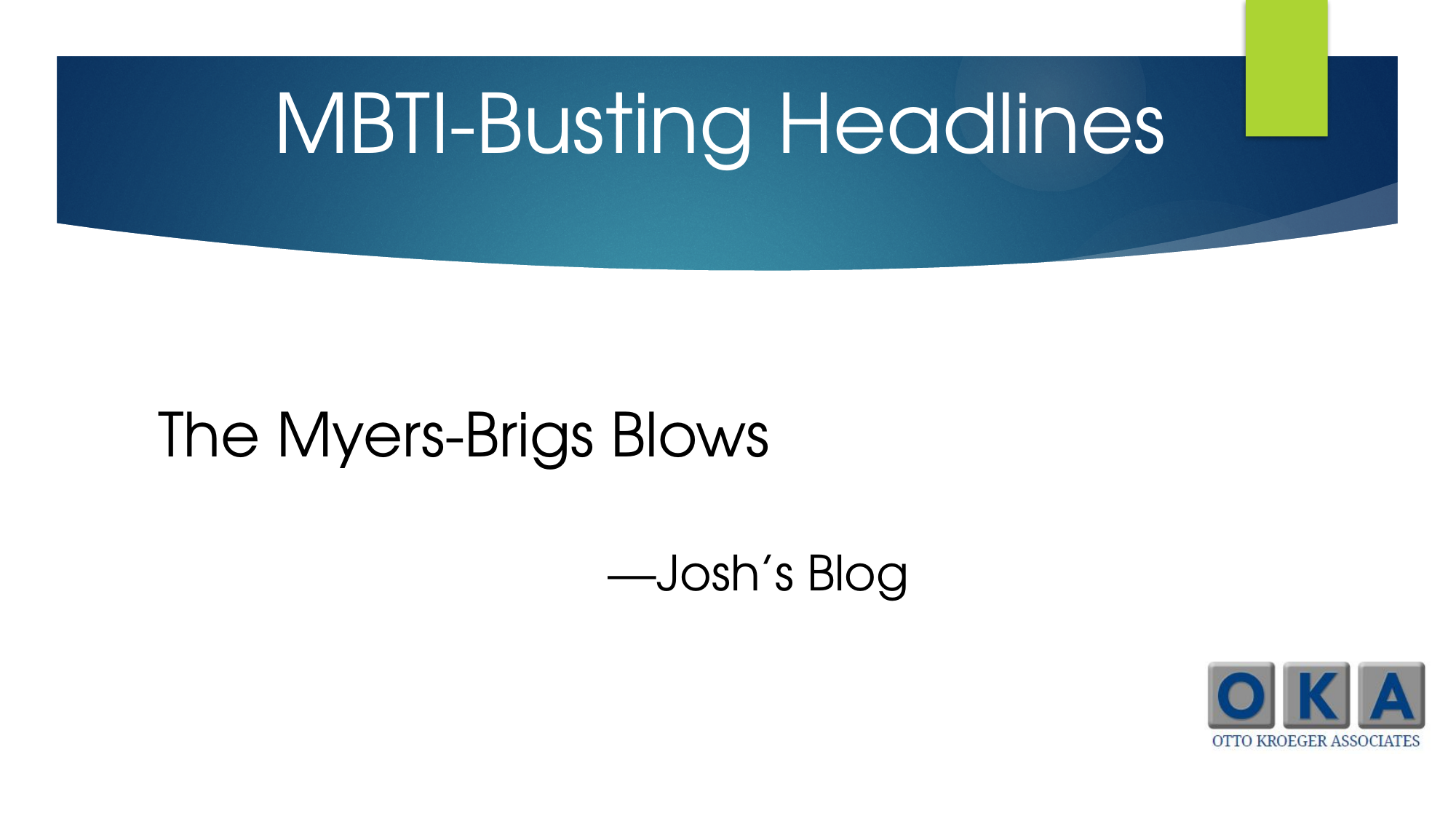

MBTI-Busting Headlines

The Myers-Brigs Blows

				 —Josh’s Blog